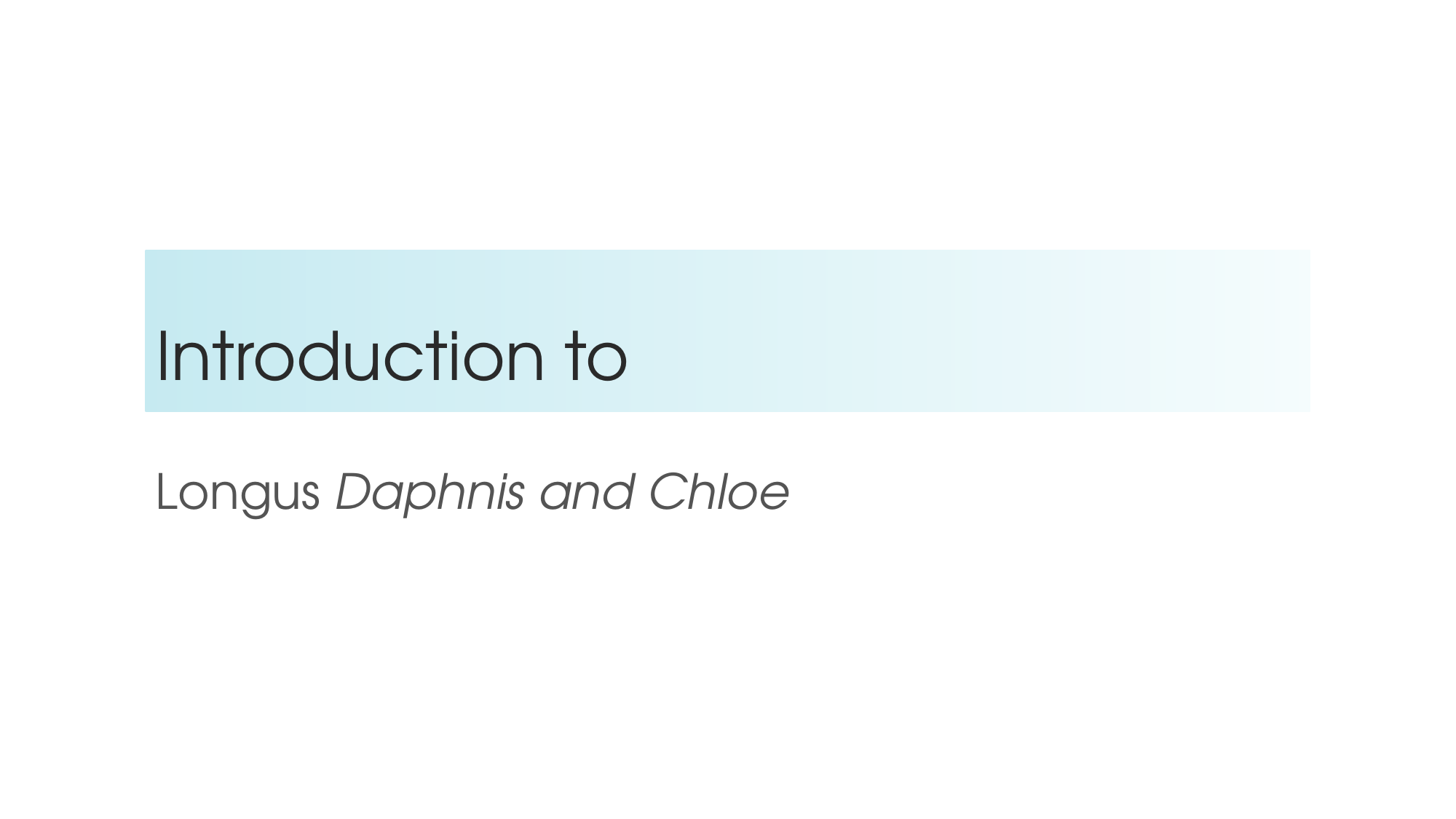

# Introduction to
Longus Daphnis and Chloe